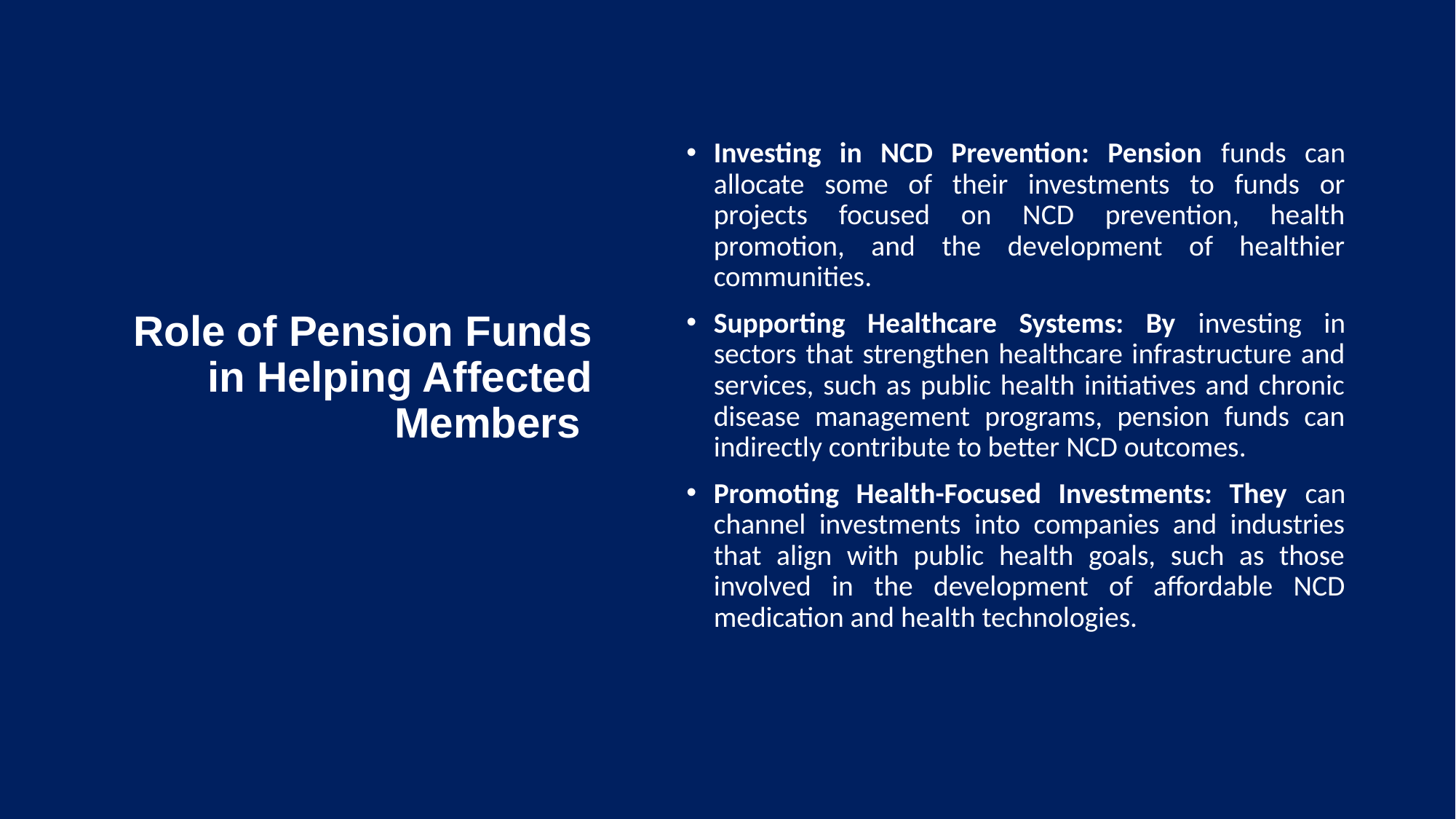

Investing in NCD Prevention: Pension funds can allocate some of their investments to funds or projects focused on NCD prevention, health promotion, and the development of healthier communities.
Supporting Healthcare Systems: By investing in sectors that strengthen healthcare infrastructure and services, such as public health initiatives and chronic disease management programs, pension funds can indirectly contribute to better NCD outcomes.
Promoting Health-Focused Investments: They can channel investments into companies and industries that align with public health goals, such as those involved in the development of affordable NCD medication and health technologies.

# Role of Pension Funds in Helping Affected Members